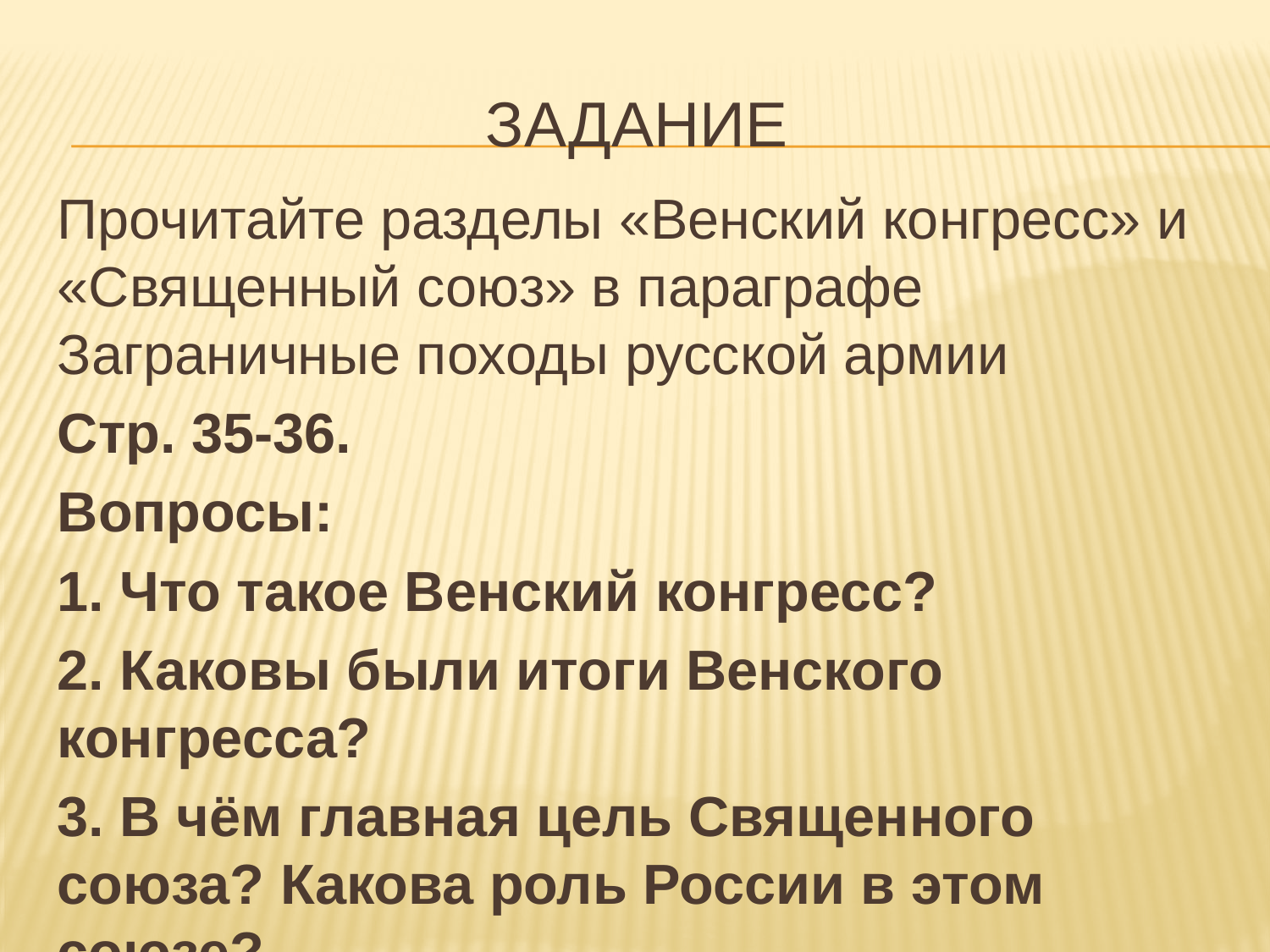

# Задание
Прочитайте разделы «Венский конгресс» и «Священный союз» в параграфе Заграничные походы русской армии
Стр. 35-36.
Вопросы:
1. Что такое Венский конгресс?
2. Каковы были итоги Венского конгресса?
3. В чём главная цель Священного союза? Какова роль России в этом союзе?